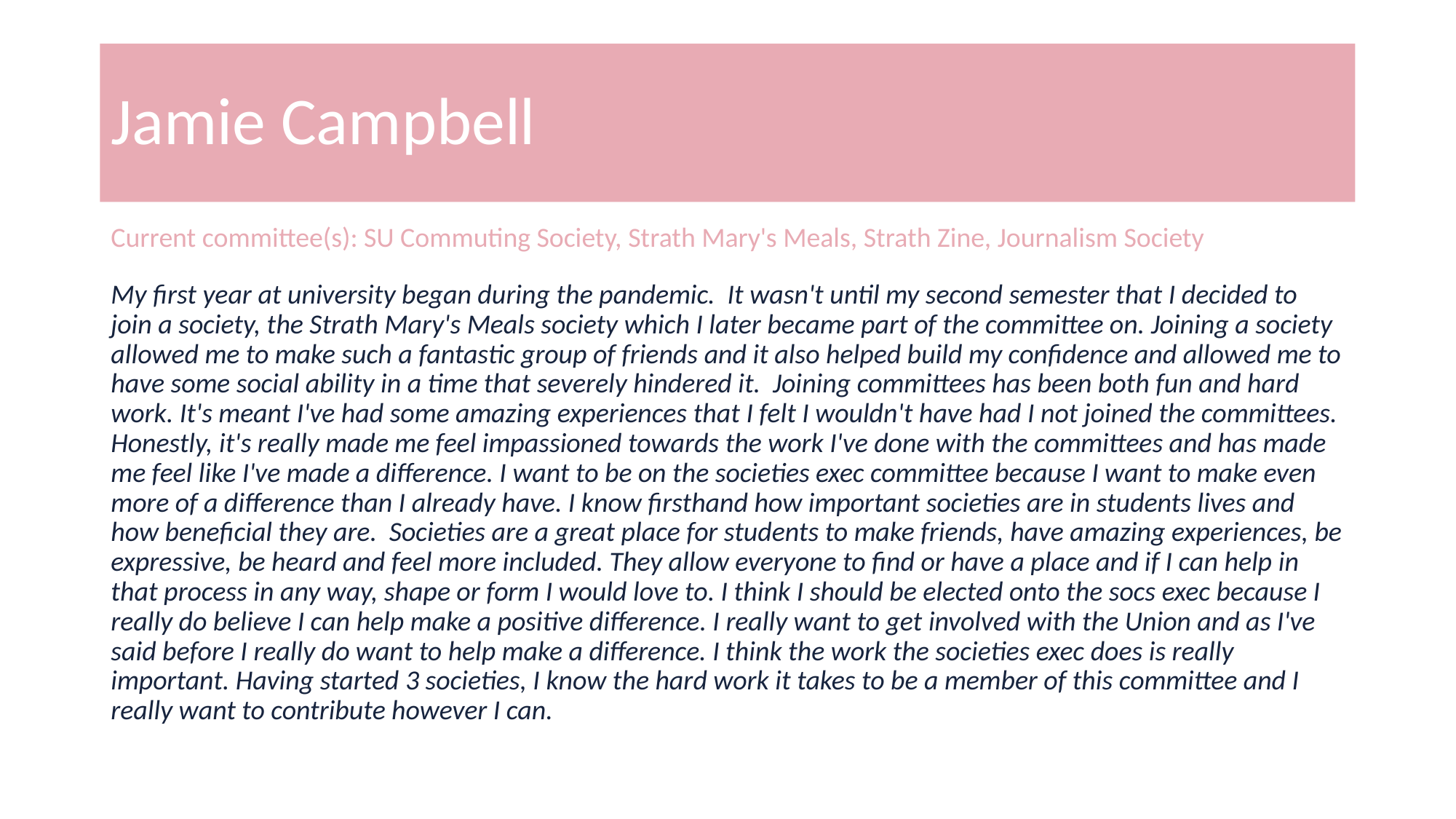

# Jamie Campbell
Current committee(s): SU Commuting Society, Strath Mary's Meals, Strath Zine, Journalism Society

My first year at university began during the pandemic.  It wasn't until my second semester that I decided to join a society, the Strath Mary's Meals society which I later became part of the committee on. Joining a society allowed me to make such a fantastic group of friends and it also helped build my confidence and allowed me to have some social ability in a time that severely hindered it.  Joining committees has been both fun and hard work. It's meant I've had some amazing experiences that I felt I wouldn't have had I not joined the committees. Honestly, it's really made me feel impassioned towards the work I've done with the committees and has made me feel like I've made a difference. I want to be on the societies exec committee because I want to make even more of a difference than I already have. I know firsthand how important societies are in students lives and how beneficial they are.  Societies are a great place for students to make friends, have amazing experiences, be expressive, be heard and feel more included. They allow everyone to find or have a place and if I can help in that process in any way, shape or form I would love to. I think I should be elected onto the socs exec because I really do believe I can help make a positive difference. I really want to get involved with the Union and as I've said before I really do want to help make a difference. I think the work the societies exec does is really important. Having started 3 societies, I know the hard work it takes to be a member of this committee and I really want to contribute however I can.